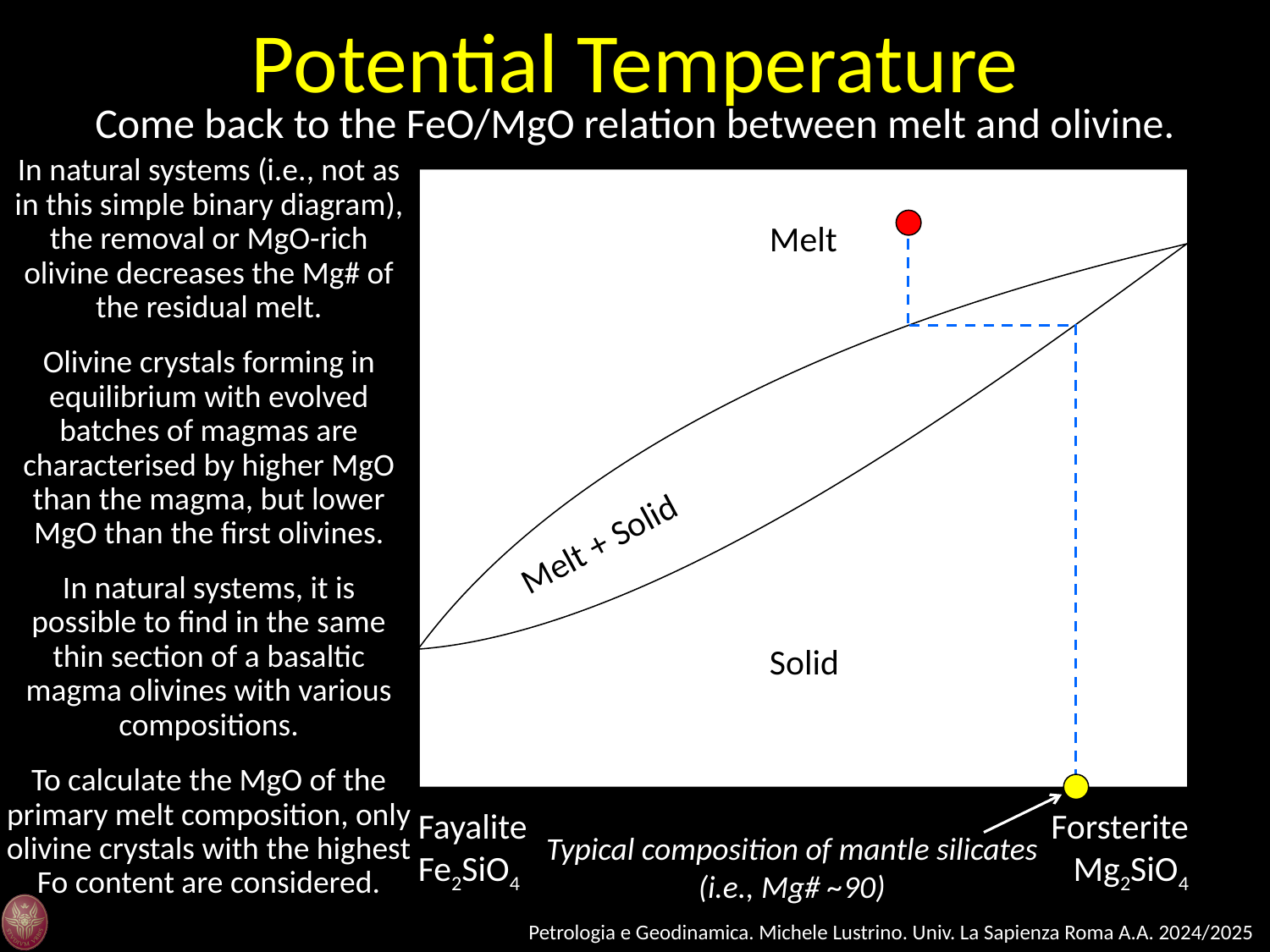

Potential Temperature
Come back to the FeO/MgO relation between melt and olivine.
In natural systems (i.e., not as in this simple binary diagram), the removal or MgO-rich olivine decreases the Mg# of the residual melt.

Melt

Melt + Solid
Solid
Fayalite
Fe2SiO4
Forsterite
Mg2SiO4

Olivine crystals forming in equilibrium with evolved batches of magmas are characterised by higher MgO than the magma, but lower MgO than the first olivines.
In natural systems, it is possible to find in the same thin section of a basaltic magma olivines with various compositions.
To calculate the MgO of the primary melt composition, only olivine crystals with the highest Fo content are considered.

Typical composition of mantle silicates (i.e., Mg# ~90)